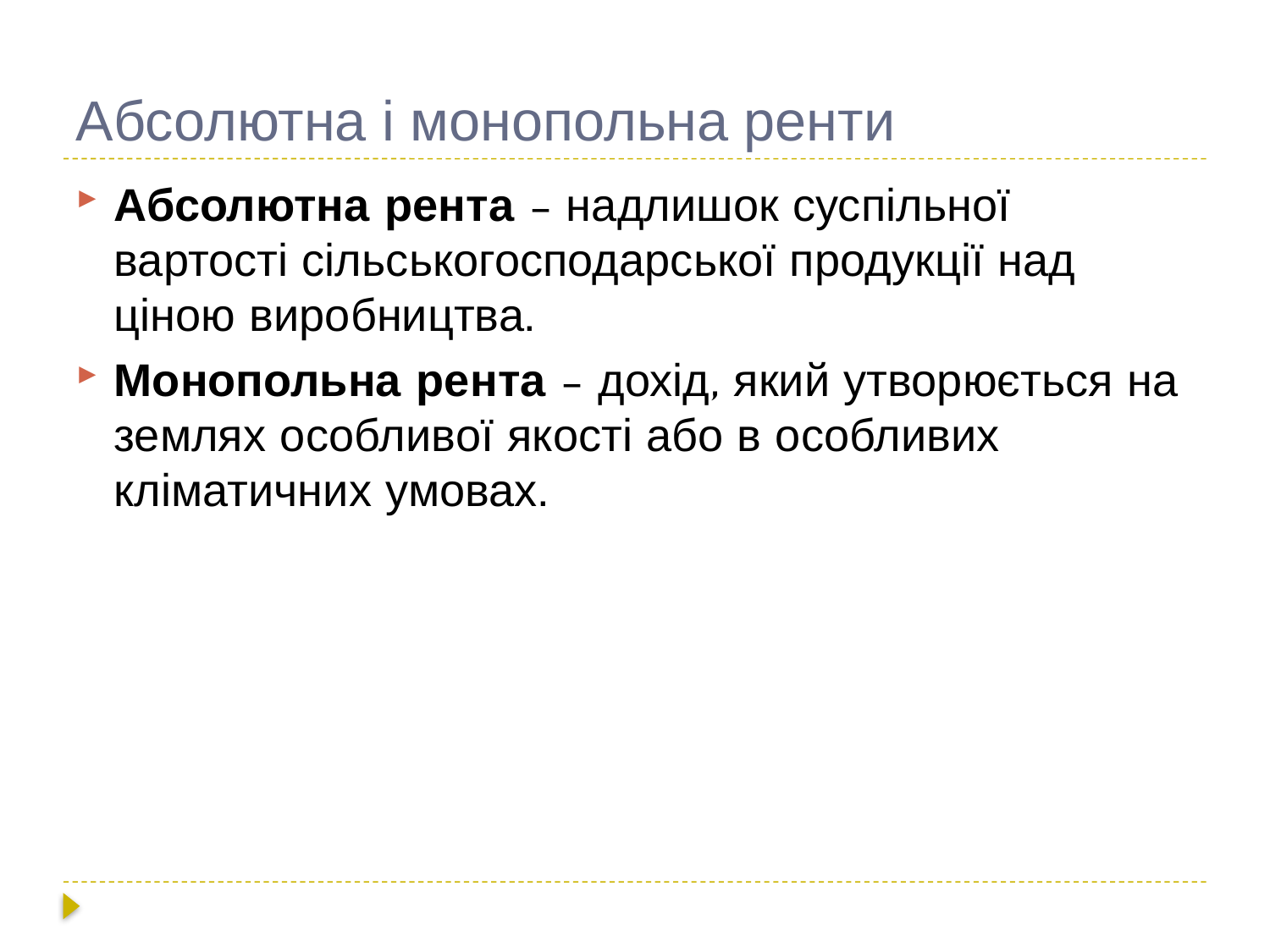

# Абсолютна і монопольна ренти
Абсолютна рента – надлишок суспільної вартості сільськогосподарської продукції над ціною виробництва.
Монопольна рента – дохід, який утворюється на землях особливої якості або в особливих кліматичних умовах.